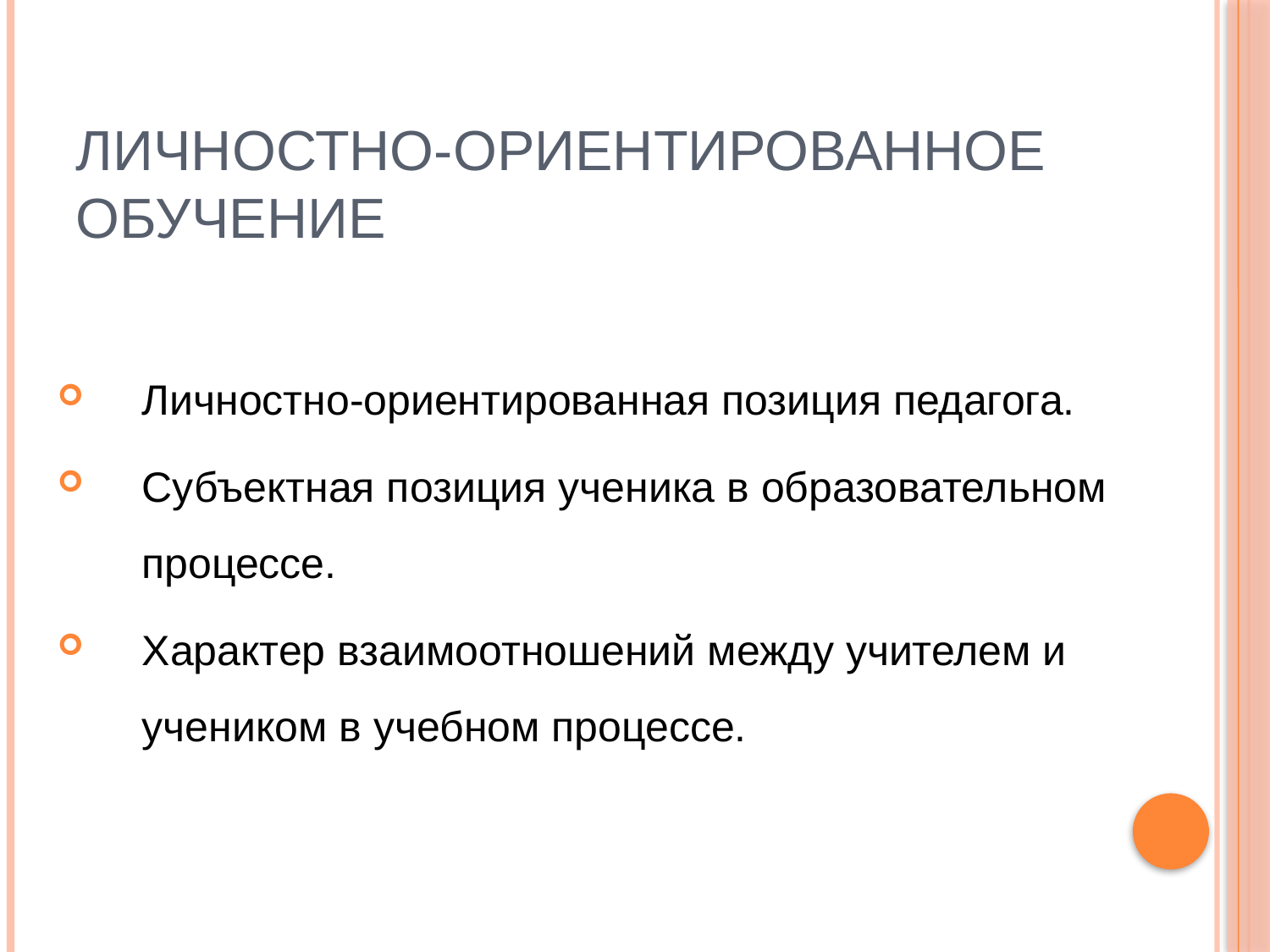

# Личностно-ориентированное обучение

Личностно-ориентированная позиция педагога.
Субъектная позиция ученика в образовательном процессе.
Характер взаимоотношений между учителем и учеником в учебном процессе.